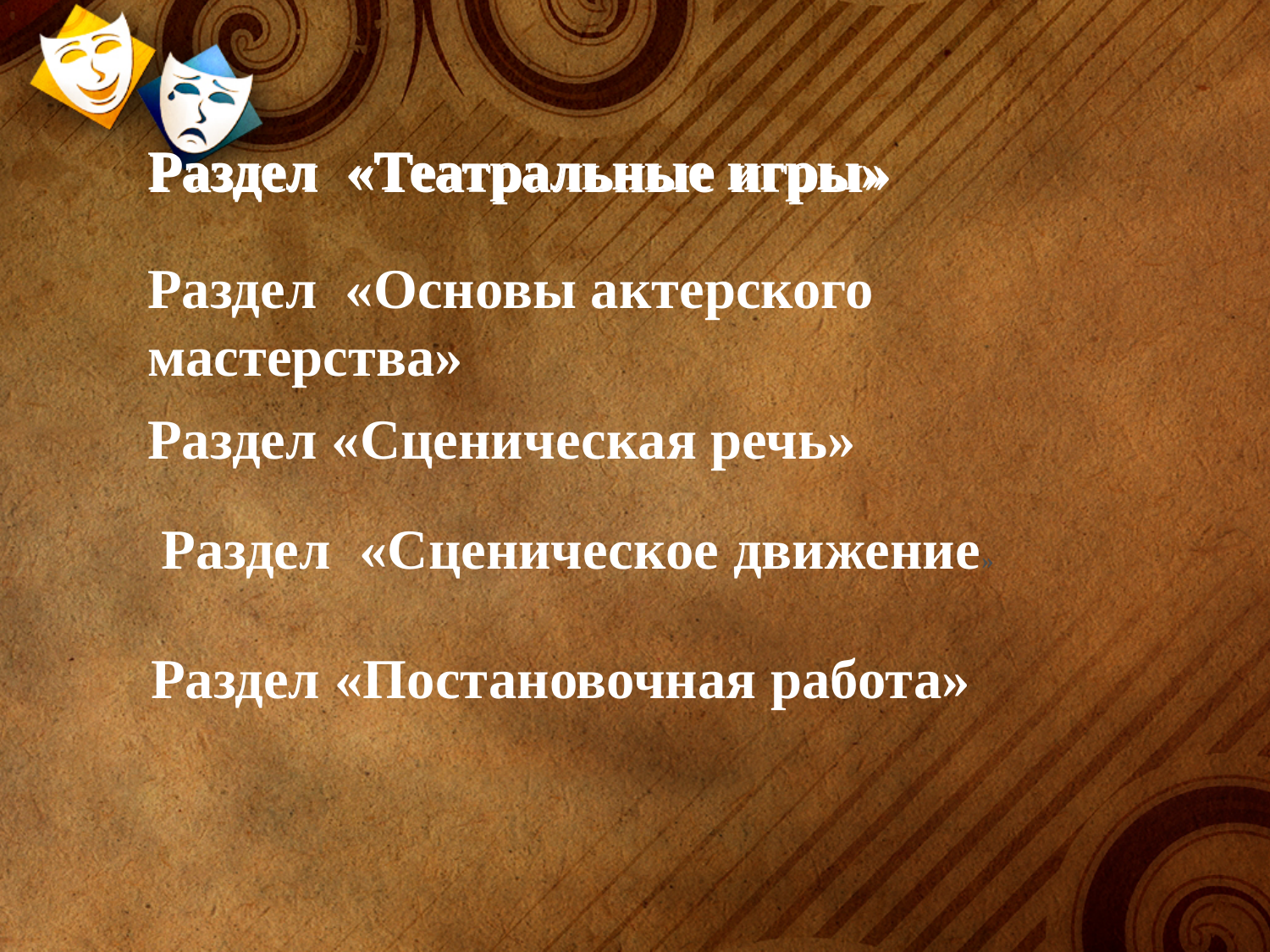

# Раздел  «Театральные игры»
Раздел  «Основы актерского мастерства»

Раздел «Сценическая речь»
Раздел  «Сценическое движение»
Раздел «Постановочная работа»